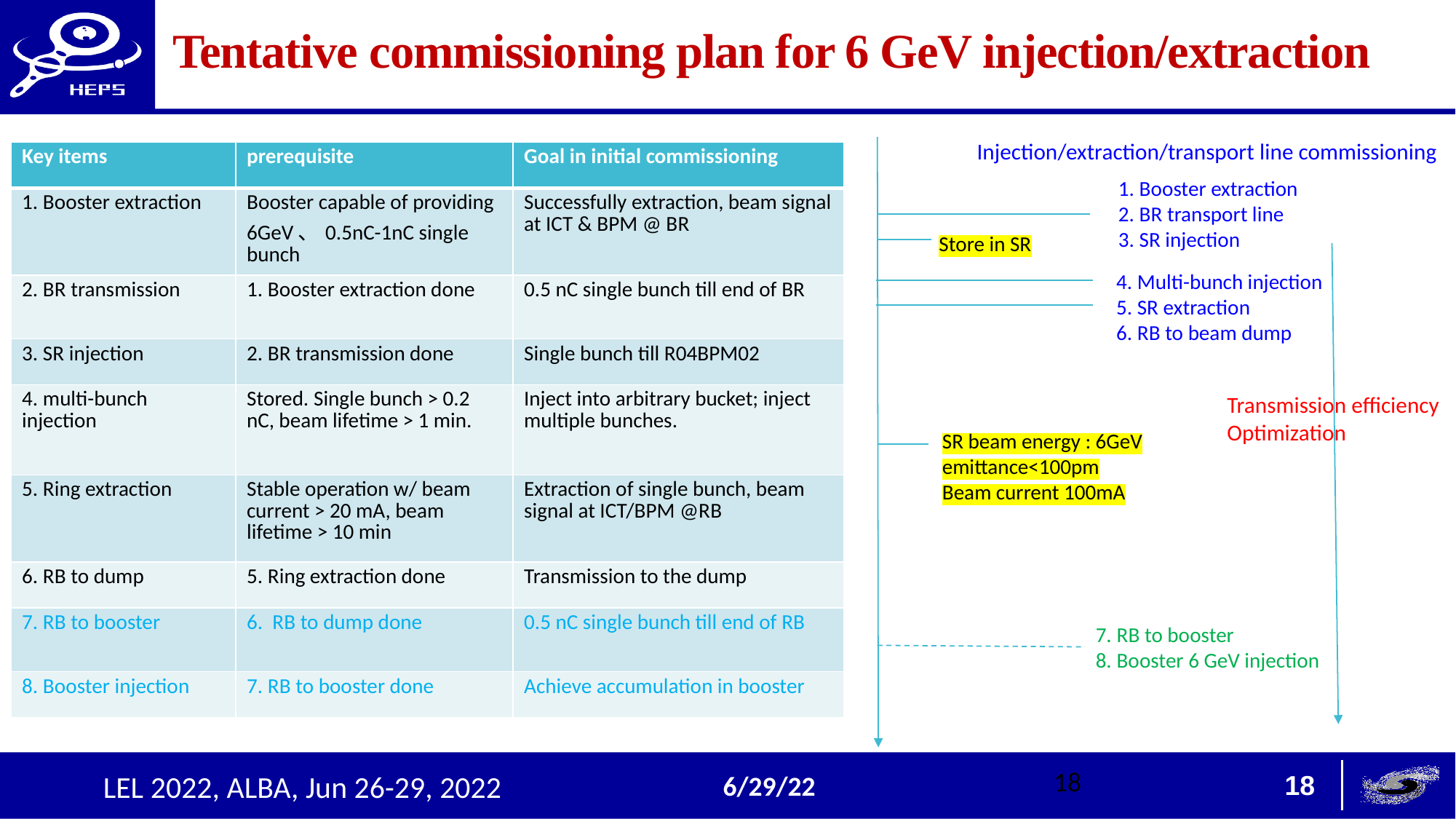

# Tentative commissioning plan for 6 GeV injection/extraction
Injection/extraction/transport line commissioning
| Key items | prerequisite | Goal in initial commissioning |
| --- | --- | --- |
| 1. Booster extraction | Booster capable of providing 6GeV、0.5nC-1nC single bunch | Successfully extraction, beam signal at ICT & BPM @ BR |
| 2. BR transmission | 1. Booster extraction done | 0.5 nC single bunch till end of BR |
| 3. SR injection | 2. BR transmission done | Single bunch till R04BPM02 |
| 4. multi-bunch injection | Stored. Single bunch > 0.2 nC, beam lifetime > 1 min. | Inject into arbitrary bucket; inject multiple bunches. |
| 5. Ring extraction | Stable operation w/ beam current > 20 mA, beam lifetime > 10 min | Extraction of single bunch, beam signal at ICT/BPM @RB |
| 6. RB to dump | 5. Ring extraction done | Transmission to the dump |
| 7. RB to booster | 6. RB to dump done | 0.5 nC single bunch till end of RB |
| 8. Booster injection | 7. RB to booster done | Achieve accumulation in booster |
1. Booster extraction
2. BR transport line
3. SR injection
Store in SR
4. Multi-bunch injection
5. SR extraction
6. RB to beam dump
Transmission efficiency
Optimization
SR beam energy : 6GeV
emittance<100pm
Beam current 100mA
7. RB to booster
8. Booster 6 GeV injection
18